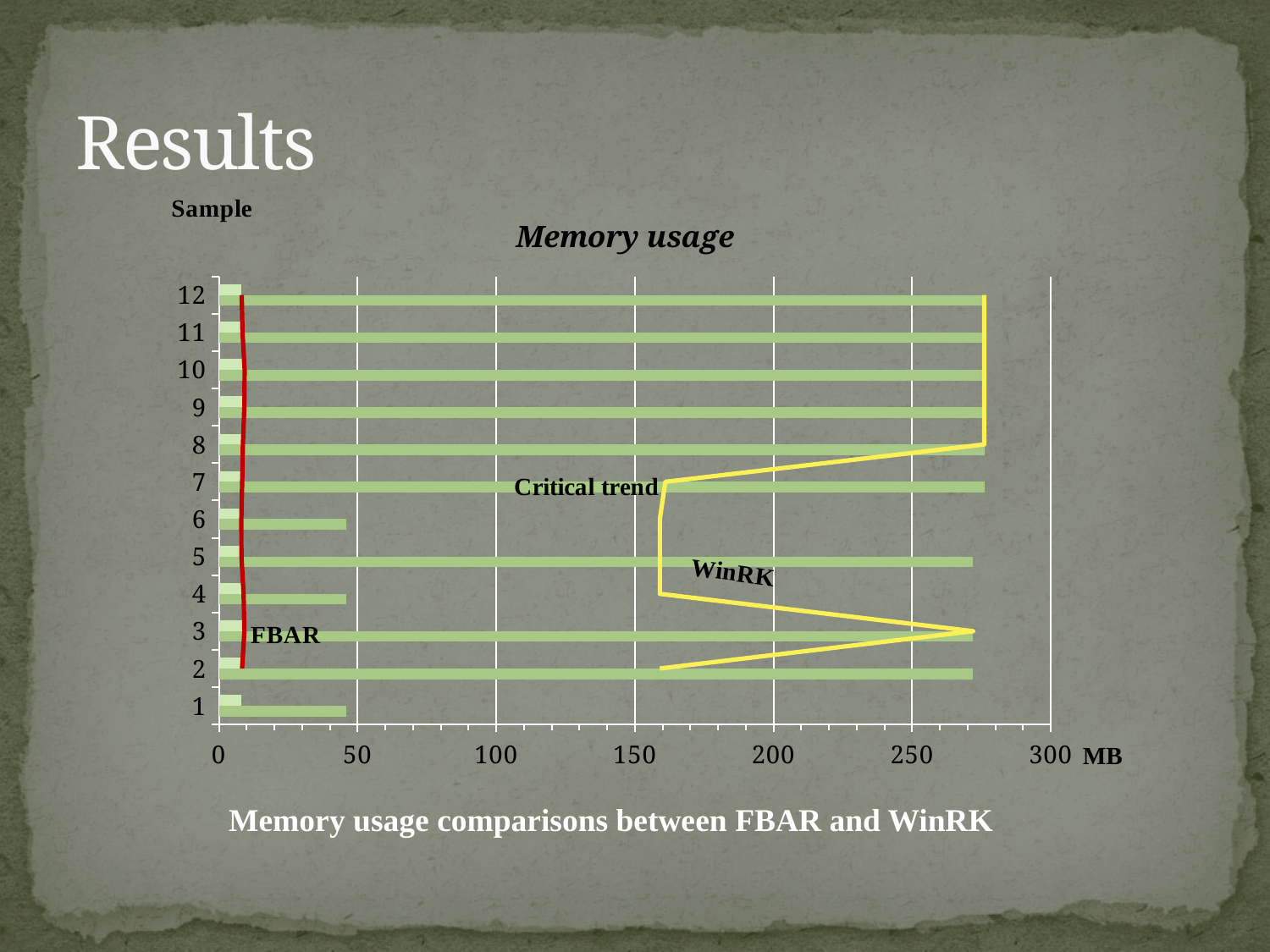

# Results

### Chart: Memory usage

| Category |  |  |
|---|---|---|

MB
Memory usage comparisons between FBAR and WinRK